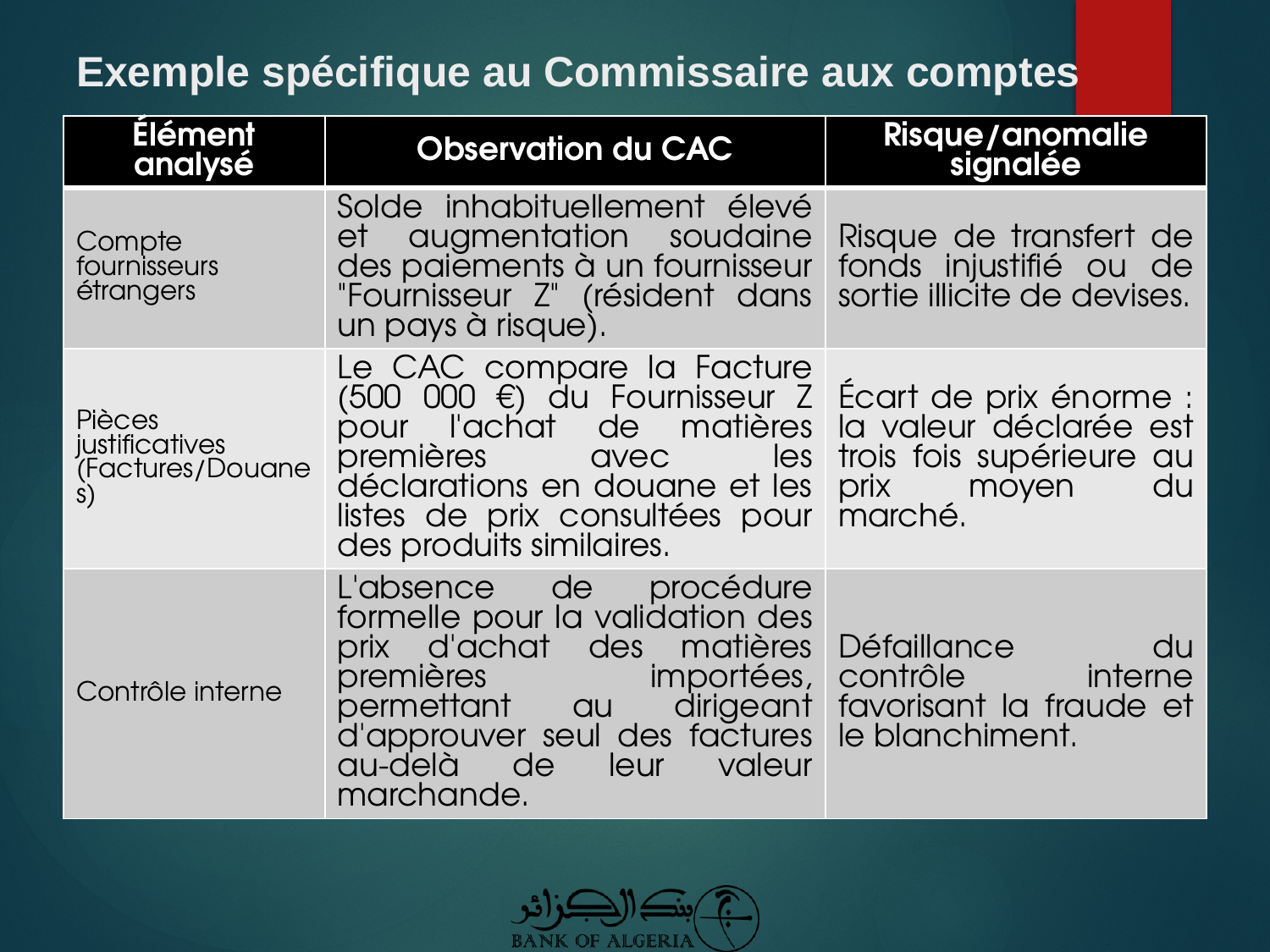

# Exemple spécifique au Commissaire aux comptes
| Élément analysé | Observation du CAC | Risque/anomalie signalée |
| --- | --- | --- |
| Compte fournisseurs étrangers | Solde inhabituellement élevé et augmentation soudaine des paiements à un fournisseur "Fournisseur Z" (résident dans un pays à risque). | Risque de transfert de fonds injustifié ou de sortie illicite de devises. |
| Pièces justificatives (Factures/Douanes) | Le CAC compare la Facture (500 000 €) du Fournisseur Z pour l'achat de matières premières avec les déclarations en douane et les listes de prix consultées pour des produits similaires. | Écart de prix énorme : la valeur déclarée est trois fois supérieure au prix moyen du marché. |
| Contrôle interne | L'absence de procédure formelle pour la validation des prix d'achat des matières premières importées, permettant au dirigeant d'approuver seul des factures au-delà de leur valeur marchande. | Défaillance du contrôle interne favorisant la fraude et le blanchiment. |